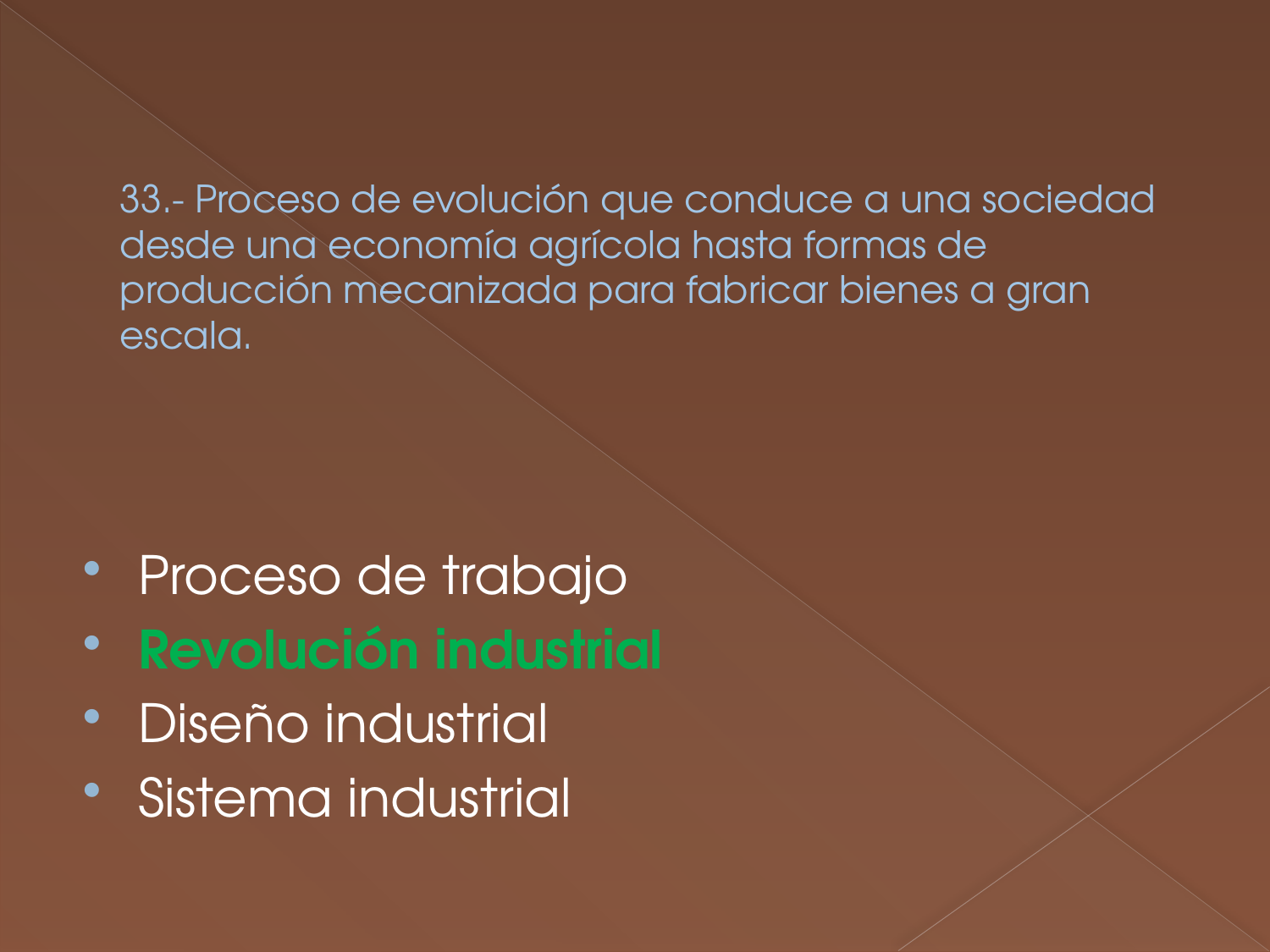

# 33.- Proceso de evolución que conduce a una sociedad desde una economía agrícola hasta formas de producción mecanizada para fabricar bienes a gran escala.
Proceso de trabajo
Revolución industrial
Diseño industrial
Sistema industrial